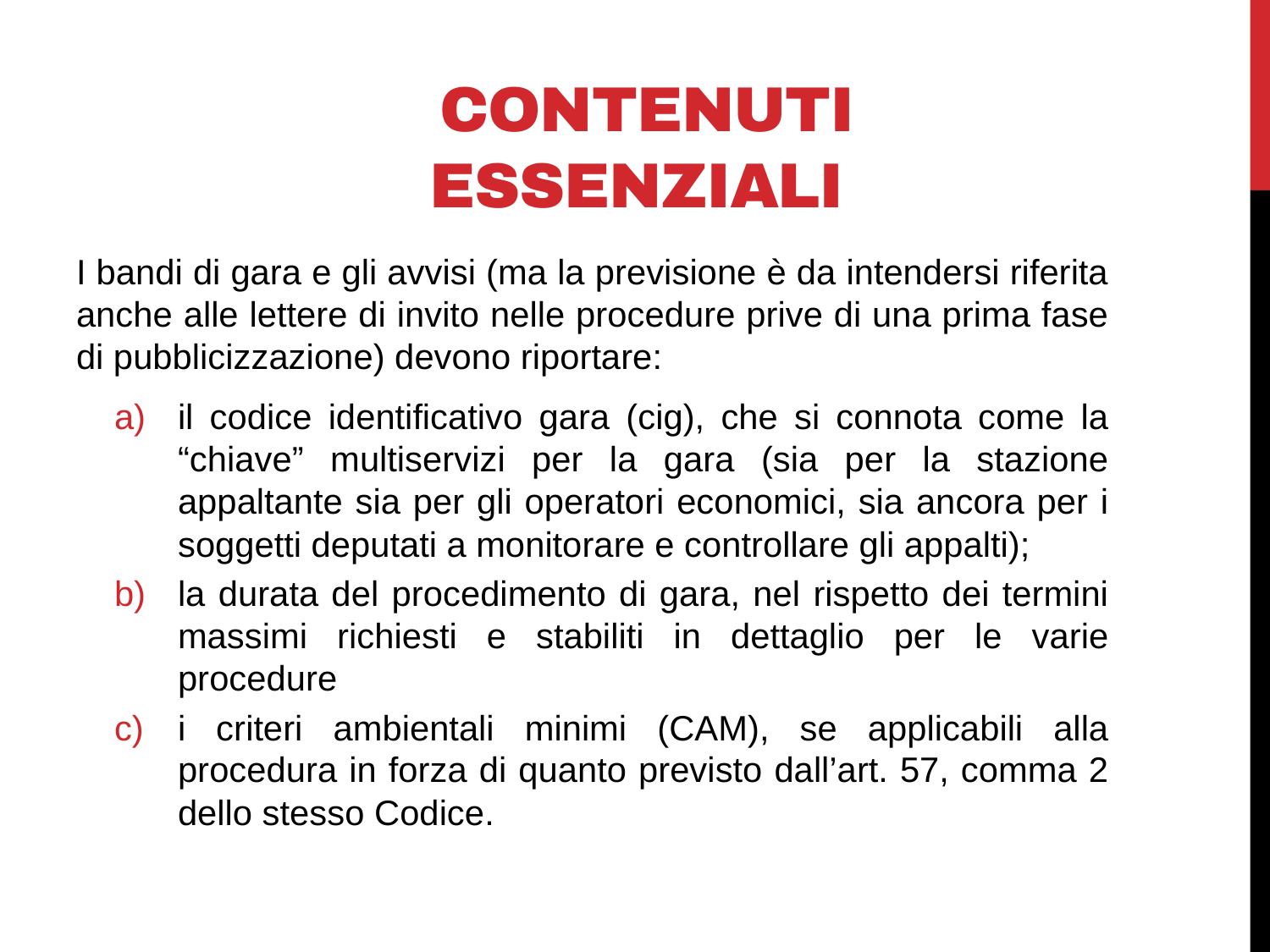

# CONTENUTI ESSENZIALI
I bandi di gara e gli avvisi (ma la previsione è da intendersi riferita anche alle lettere di invito nelle procedure prive di una prima fase di pubblicizzazione) devono riportare:
il codice identificativo gara (cig), che si connota come la “chiave” multiservizi per la gara (sia per la stazione appaltante sia per gli operatori economici, sia ancora per i soggetti deputati a monitorare e controllare gli appalti);
la durata del procedimento di gara, nel rispetto dei termini massimi richiesti e stabiliti in dettaglio per le varie procedure
i criteri ambientali minimi (CAM), se applicabili alla procedura in forza di quanto previsto dall’art. 57, comma 2 dello stesso Codice.